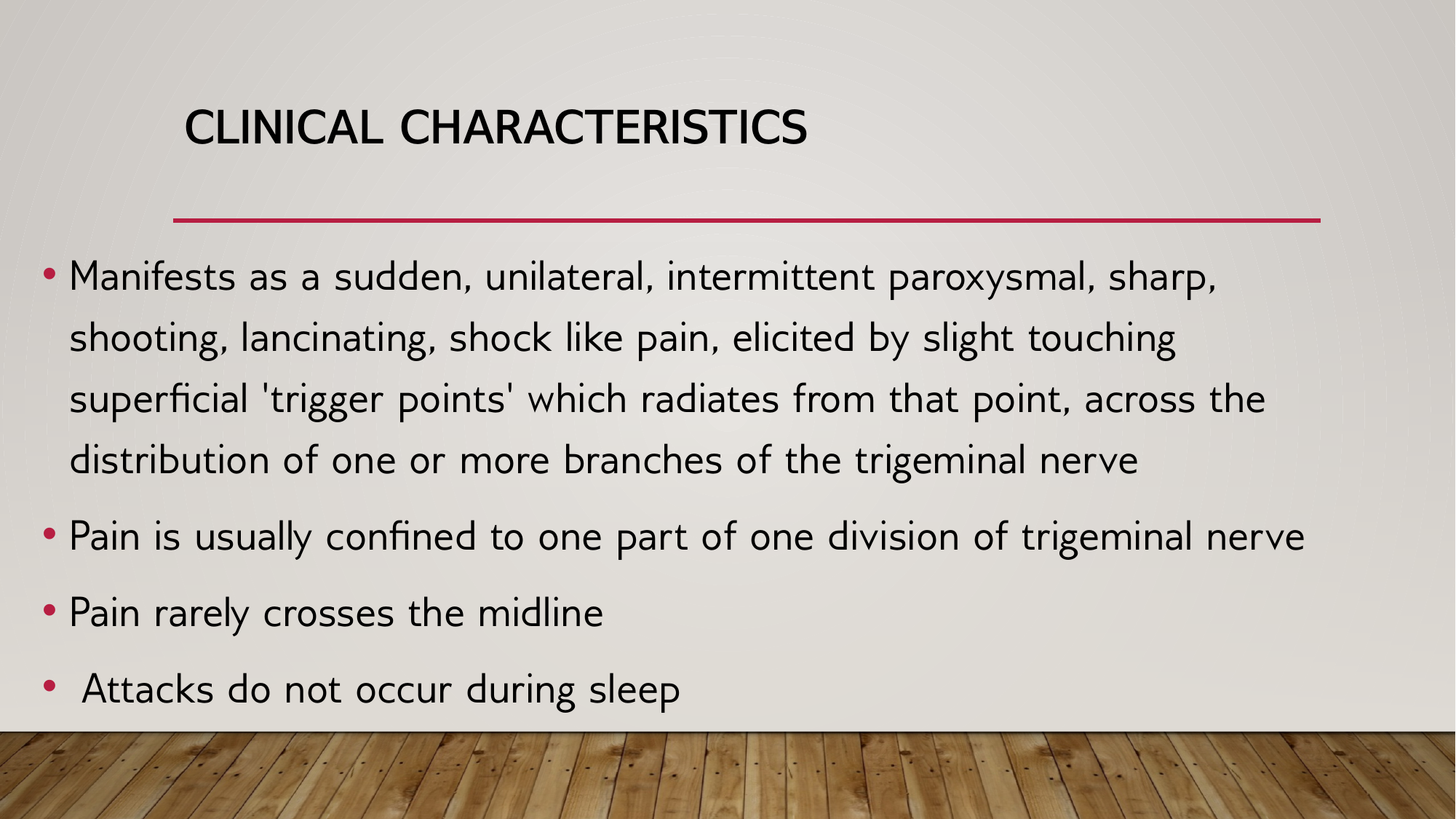

# Clinical characteristics
Manifests as a sudden, unilateral, intermittent paroxysmal, sharp, shooting, lancinating, shock like pain, elicited by slight touching superficial 'trigger points' which radiates from that point, across the distribution of one or more branches of the trigeminal nerve
Pain is usually confined to one part of one division of trigeminal nerve
Pain rarely crosses the midline
 Attacks do not occur during sleep